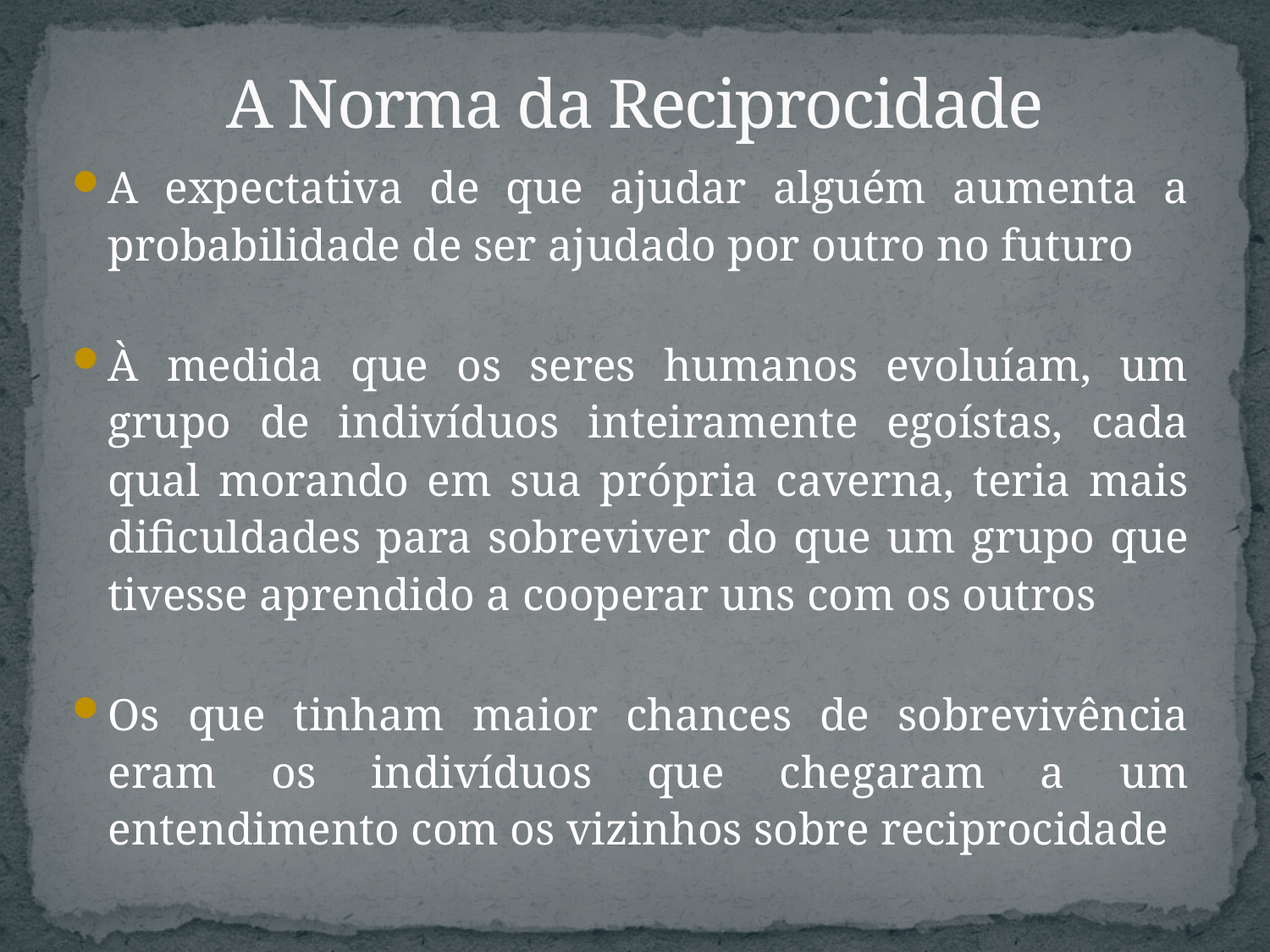

# A Norma da Reciprocidade
A expectativa de que ajudar alguém aumenta a probabilidade de ser ajudado por outro no futuro

À medida que os seres humanos evoluíam, um grupo de indivíduos inteiramente egoístas, cada qual morando em sua própria caverna, teria mais dificuldades para sobreviver do que um grupo que tivesse aprendido a cooperar uns com os outros

Os que tinham maior chances de sobrevivência eram os indivíduos que chegaram a um entendimento com os vizinhos sobre reciprocidade